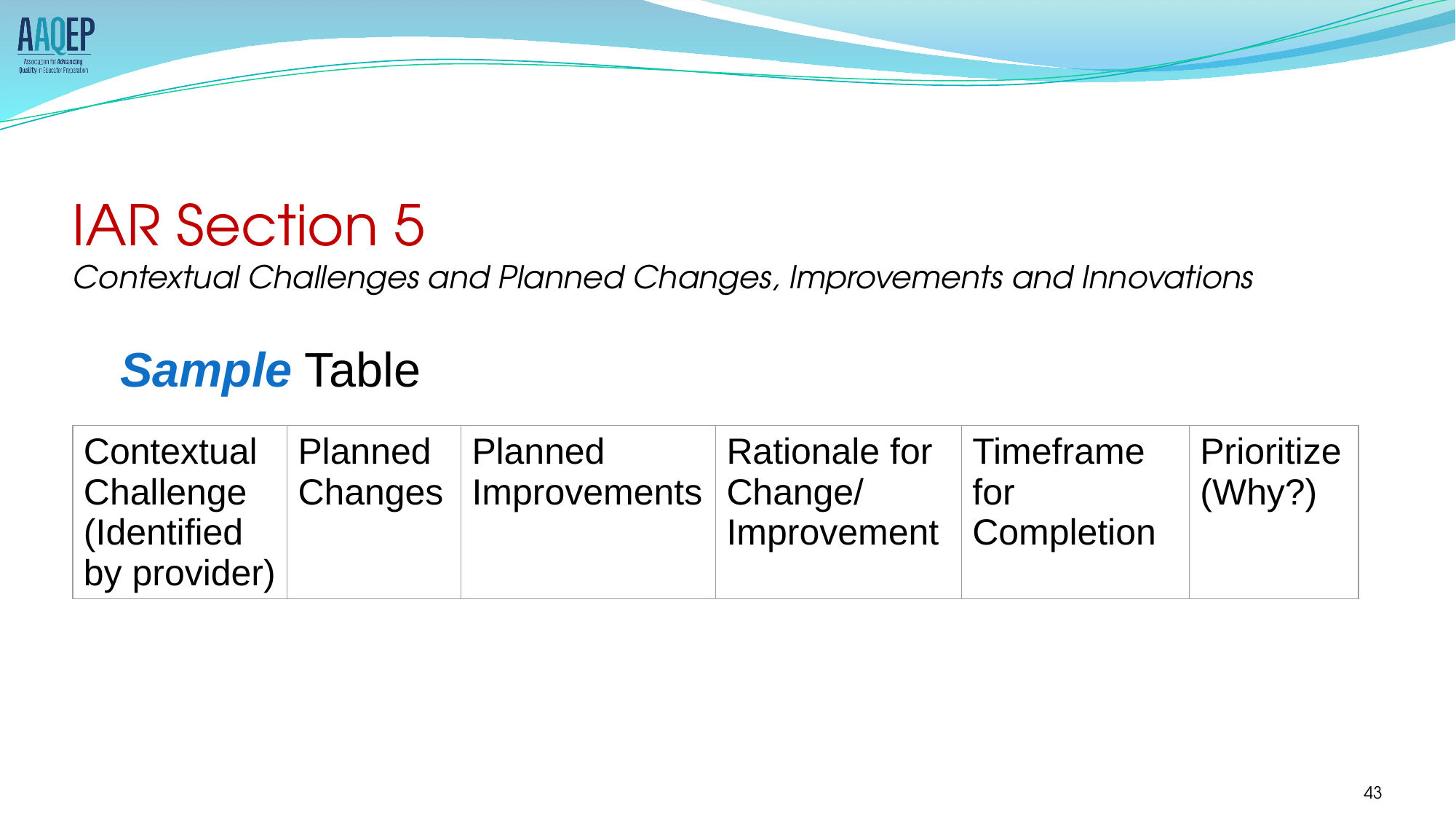

# IAR Section 5 Contextual Challenges and Planned Changes, Improvements and Innovations

Sample Table
| Contextual Challenge (Identified by provider) | Planned Changes | Planned Improvements | Rationale for Change/ Improvement | Timeframe for Completion | Prioritize (Why?) |
| --- | --- | --- | --- | --- | --- |
43